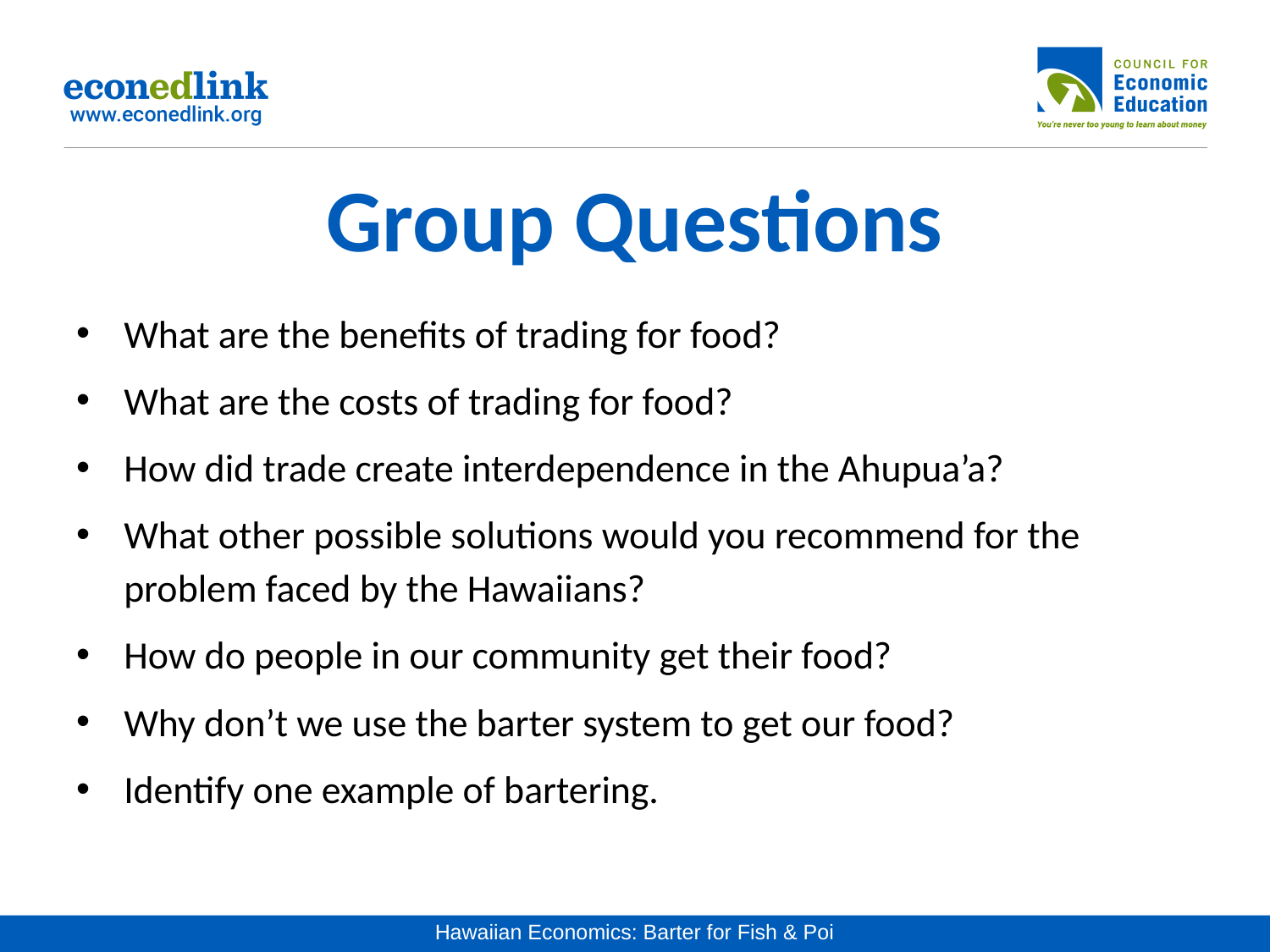

# Group Questions
What are the benefits of trading for food?
What are the costs of trading for food?
How did trade create interdependence in the Ahupua’a?
What other possible solutions would you recommend for the problem faced by the Hawaiians?
How do people in our community get their food?
Why don’t we use the barter system to get our food?
Identify one example of bartering.